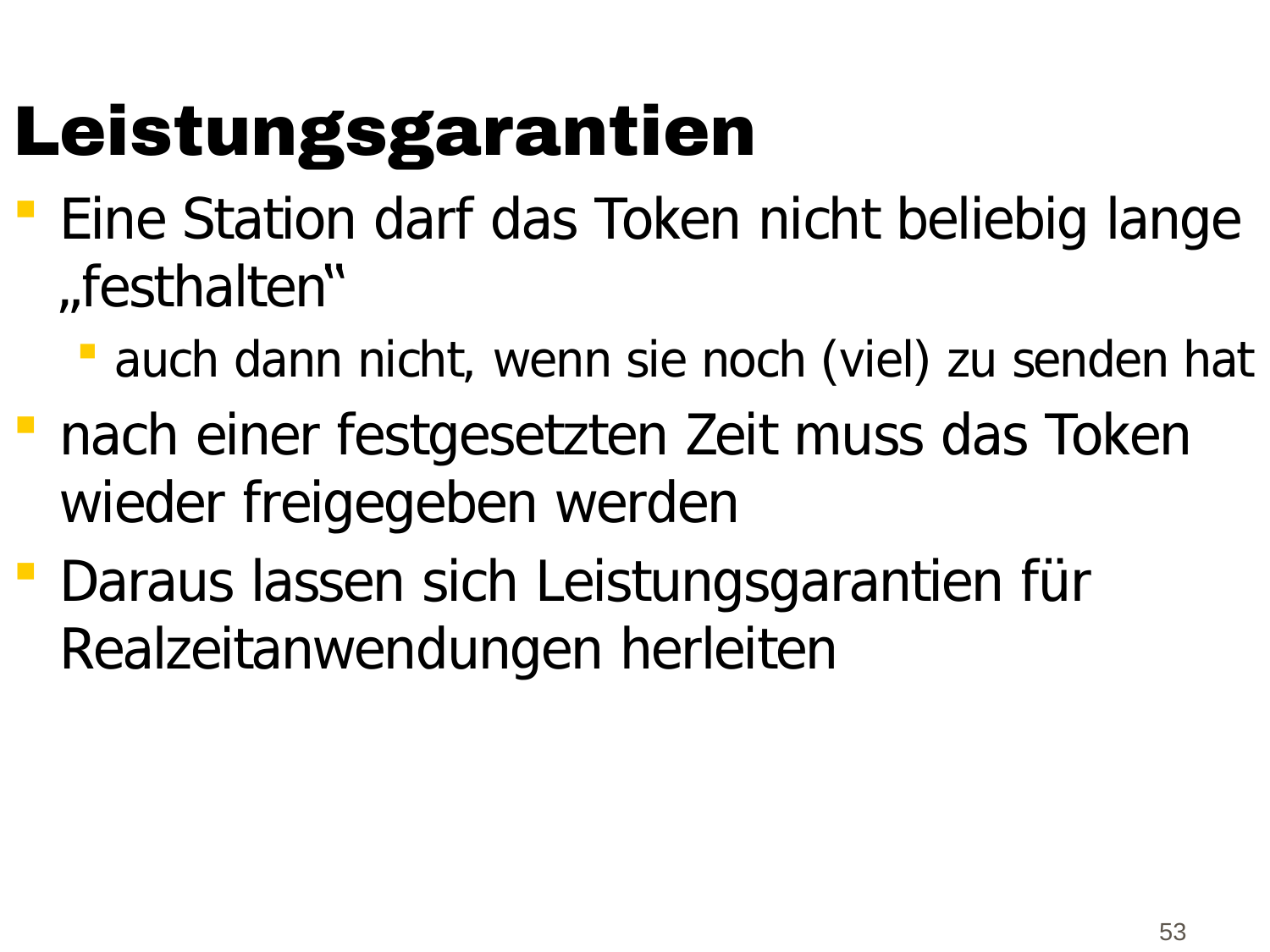

# Leistungsgarantien
Eine Station darf das Token nicht beliebig lange „festhalten“
auch dann nicht, wenn sie noch (viel) zu senden hat
nach einer festgesetzten Zeit muss das Token wieder freigegeben werden
Daraus lassen sich Leistungsgarantien für Realzeitanwendungen herleiten
53